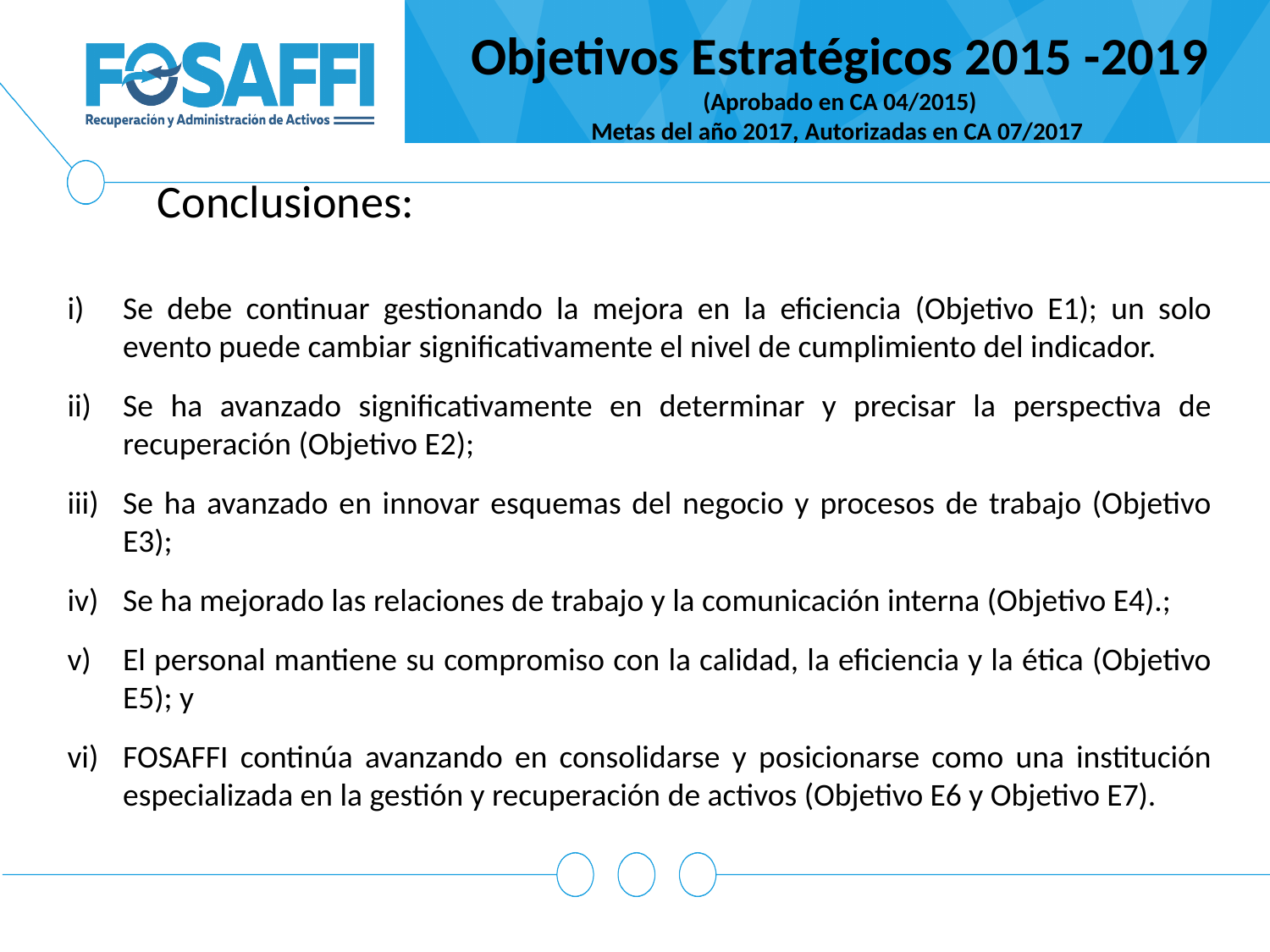

Objetivos Estratégicos 2015 -2019 (Aprobado en CA 04/2015)
Metas del año 2017, Autorizadas en CA 07/2017
Conclusiones:

Se debe continuar gestionando la mejora en la eficiencia (Objetivo E1); un solo evento puede cambiar significativamente el nivel de cumplimiento del indicador.
Se ha avanzado significativamente en determinar y precisar la perspectiva de recuperación (Objetivo E2);
Se ha avanzado en innovar esquemas del negocio y procesos de trabajo (Objetivo E3);
Se ha mejorado las relaciones de trabajo y la comunicación interna (Objetivo E4).;
El personal mantiene su compromiso con la calidad, la eficiencia y la ética (Objetivo E5); y
FOSAFFI continúa avanzando en consolidarse y posicionarse como una institución especializada en la gestión y recuperación de activos (Objetivo E6 y Objetivo E7).